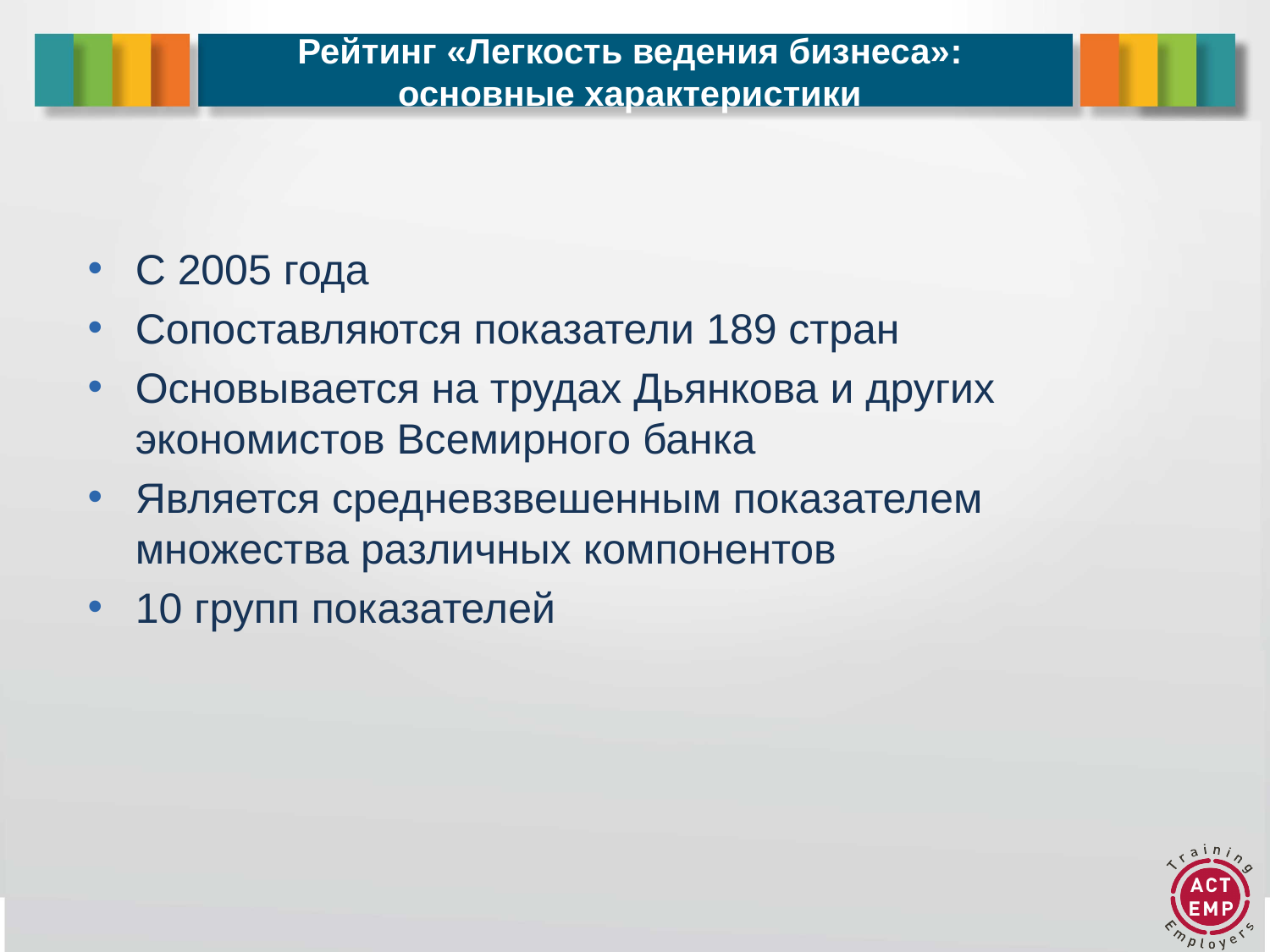

# Рейтинг «Легкость ведения бизнеса»: основные характеристики
С 2005 года
Сопоставляются показатели 189 стран
Основывается на трудах Дьянкова и других экономистов Всемирного банка
Является средневзвешенным показателем множества различных компонентов
10 групп показателей